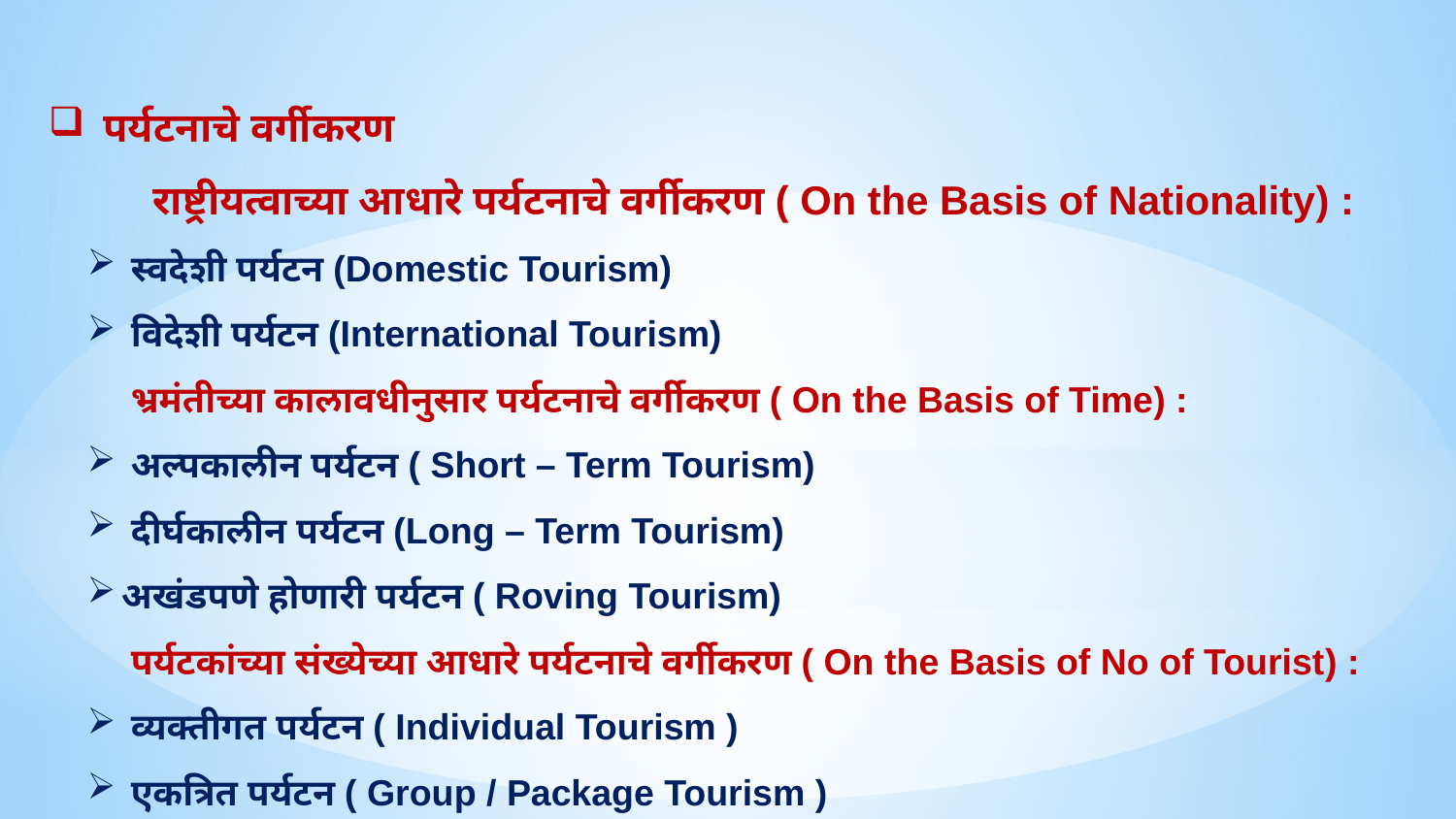

पर्यटनाचे वर्गीकरण
          राष्ट्रीयत्वाच्या आधारे पर्यटनाचे वर्गीकरण ( On the Basis of Nationality) :
 स्वदेशी पर्यटन (Domestic Tourism)
 विदेशी पर्यटन (International Tourism)
 भ्रमंतीच्या कालावधीनुसार पर्यटनाचे वर्गीकरण ( On the Basis of Time) :
 अल्पकालीन पर्यटन ( Short – Term Tourism)
 दीर्घकालीन पर्यटन (Long – Term Tourism)
अखंडपणे होणारी पर्यटन ( Roving Tourism)
 पर्यटकांच्या संख्येच्या आधारे पर्यटनाचे वर्गीकरण ( On the Basis of No of Tourist) :
 व्यक्तीगत पर्यटन ( Individual Tourism )
 एकत्रित पर्यटन ( Group / Package Tourism )